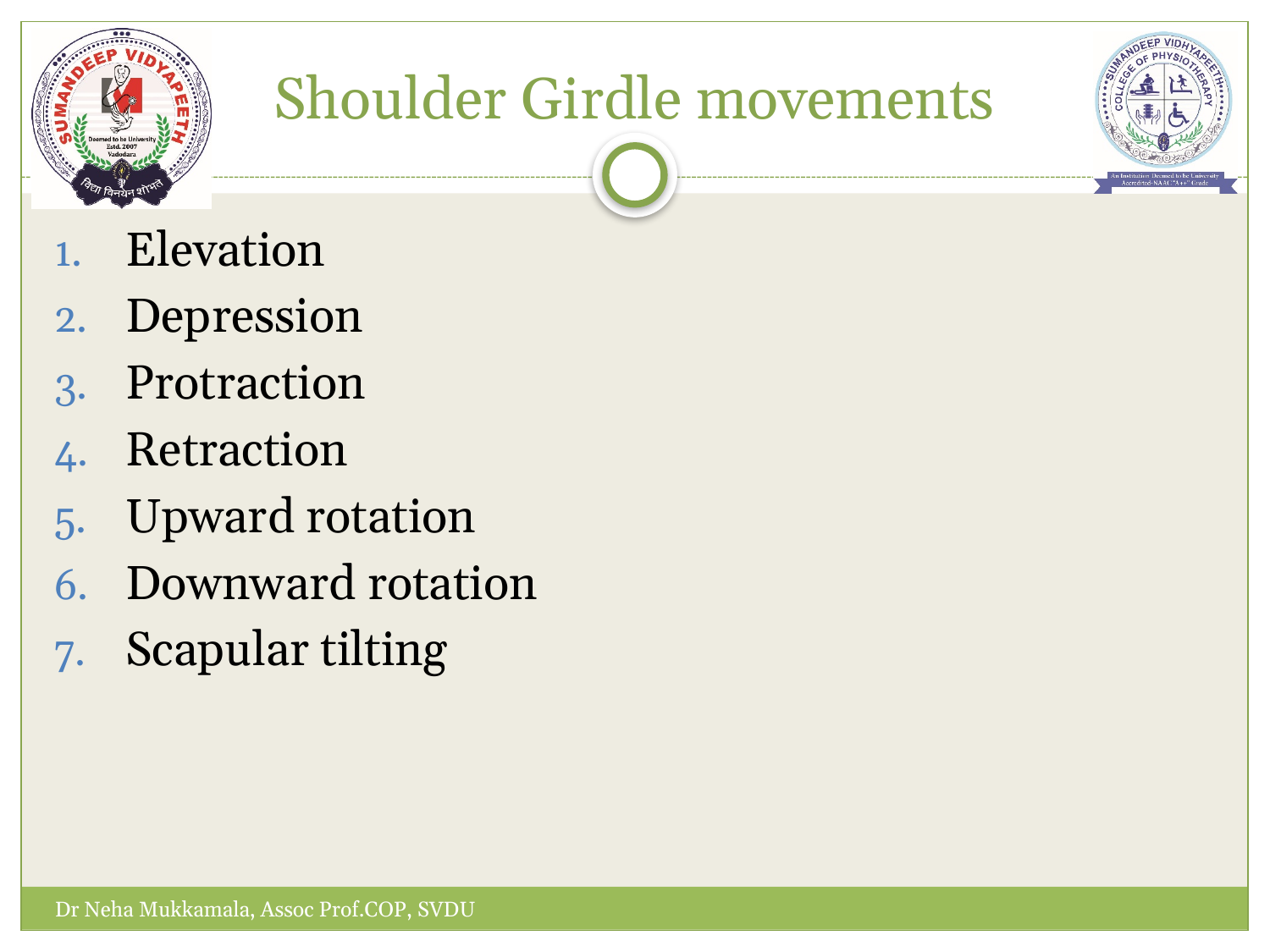

# Shoulder Girdle movements
Elevation
Depression
Protraction
Retraction
Upward rotation
Downward rotation
Scapular tilting
Dr Neha Mukkamala, Assoc Prof.COP, SVDU